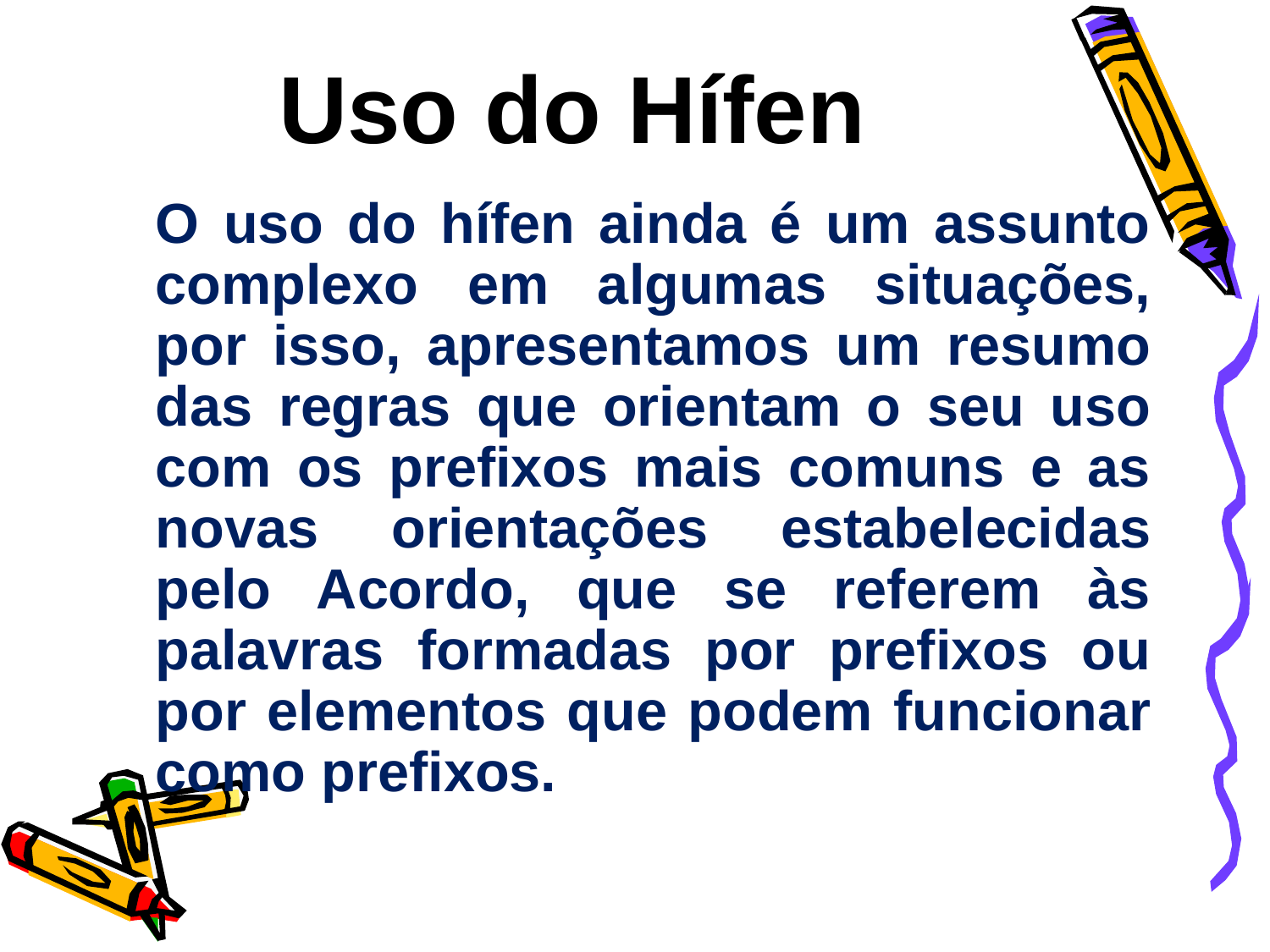

# Uso do Hífen
	O uso do hífen ainda é um assunto complexo em algumas situações, por isso, apresentamos um resumo das regras que orientam o seu uso com os prefixos mais comuns e as novas orientações estabelecidas pelo Acordo, que se referem às palavras formadas por prefixos ou por elementos que podem funcionar como prefixos.